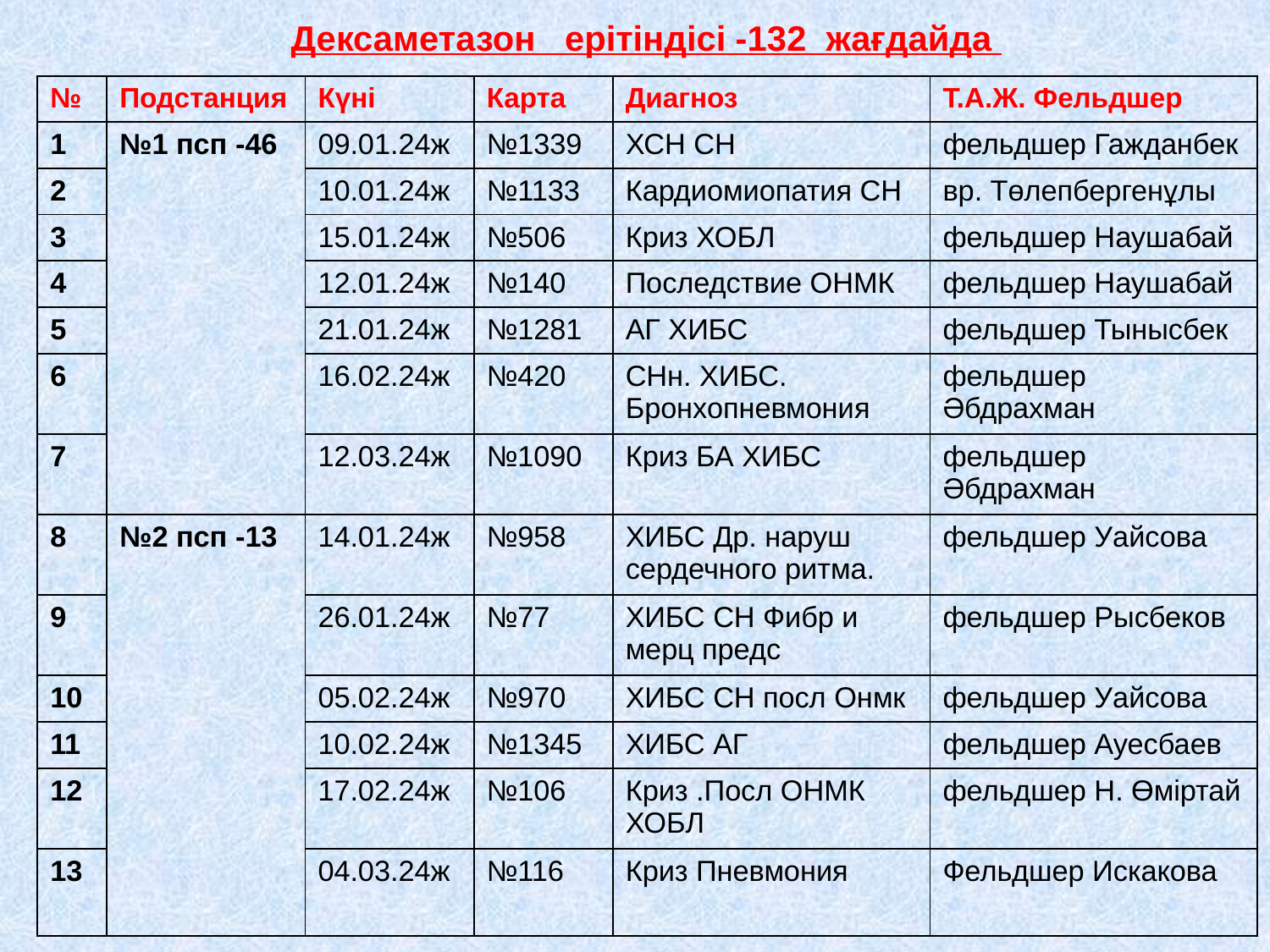

# Дексаметазон   ерітіндісі -132  жағдайда
| № | Подстанция | Күні | Карта | Диагноз | Т.А.Ж. Фельдшер |
| --- | --- | --- | --- | --- | --- |
| 1 | №1 псп -46 | 09.01.24ж | №1339 | ХСН СН | фельдшер Гажданбек |
| 2 |  | 10.01.24ж | №1133 | Кардиомиопатия СН | вр. Төлепбергенұлы |
| 3 |  | 15.01.24ж | №506 | Криз ХОБЛ | фельдшер Наушабай |
| 4 |  | 12.01.24ж | №140 | Последствие ОНМК | фельдшер Наушабай |
| 5 |  | 21.01.24ж | №1281 | АГ ХИБС | фельдшер Тынысбек |
| 6 |  | 16.02.24ж | №420 | СНн. ХИБС. Бронхопневмония | фельдшер Әбдрахман |
| 7 |  | 12.03.24ж | №1090 | Криз БА ХИБС | фельдшер Әбдрахман |
| 8 | №2 псп -13 | 14.01.24ж | №958 | ХИБС Др. наруш сердечного ритма. | фельдшер Уайсова |
| 9 |  | 26.01.24ж | №77 | ХИБС СН Фибр и мерц предс | фельдшер Рысбеков |
| 10 |  | 05.02.24ж | №970 | ХИБС СН посл Онмк | фельдшер Уайсова |
| 11 |  | 10.02.24ж | №1345 | ХИБС АГ | фельдшер Ауесбаев |
| 12 |  | 17.02.24ж | №106 | Криз .Посл ОНМК ХОБЛ | фельдшер Н. Өміртай |
| 13 |  | 04.03.24ж | №116 | Криз Пневмония | Фельдшер Искакова |